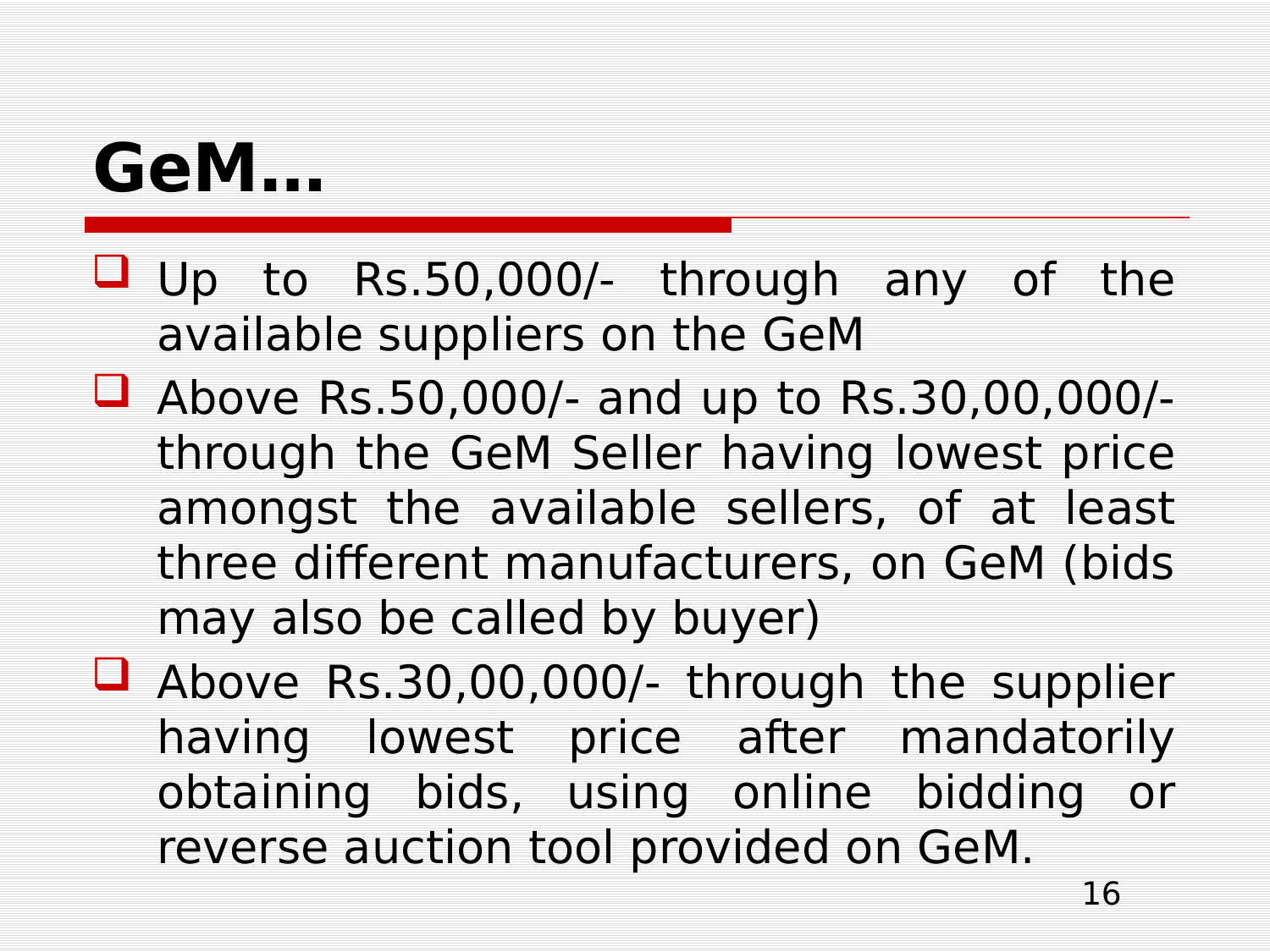

# GeM…
Up to Rs.50,000/- through any of the available suppliers on the GeM
Above Rs.50,000/- and up to Rs.30,00,000/- through the GeM Seller having lowest price amongst the available sellers, of at least three different manufacturers, on GeM (bids may also be called by buyer)
Above Rs.30,00,000/- through the supplier having lowest price after mandatorily obtaining bids, using online bidding or reverse auction tool provided on GeM.